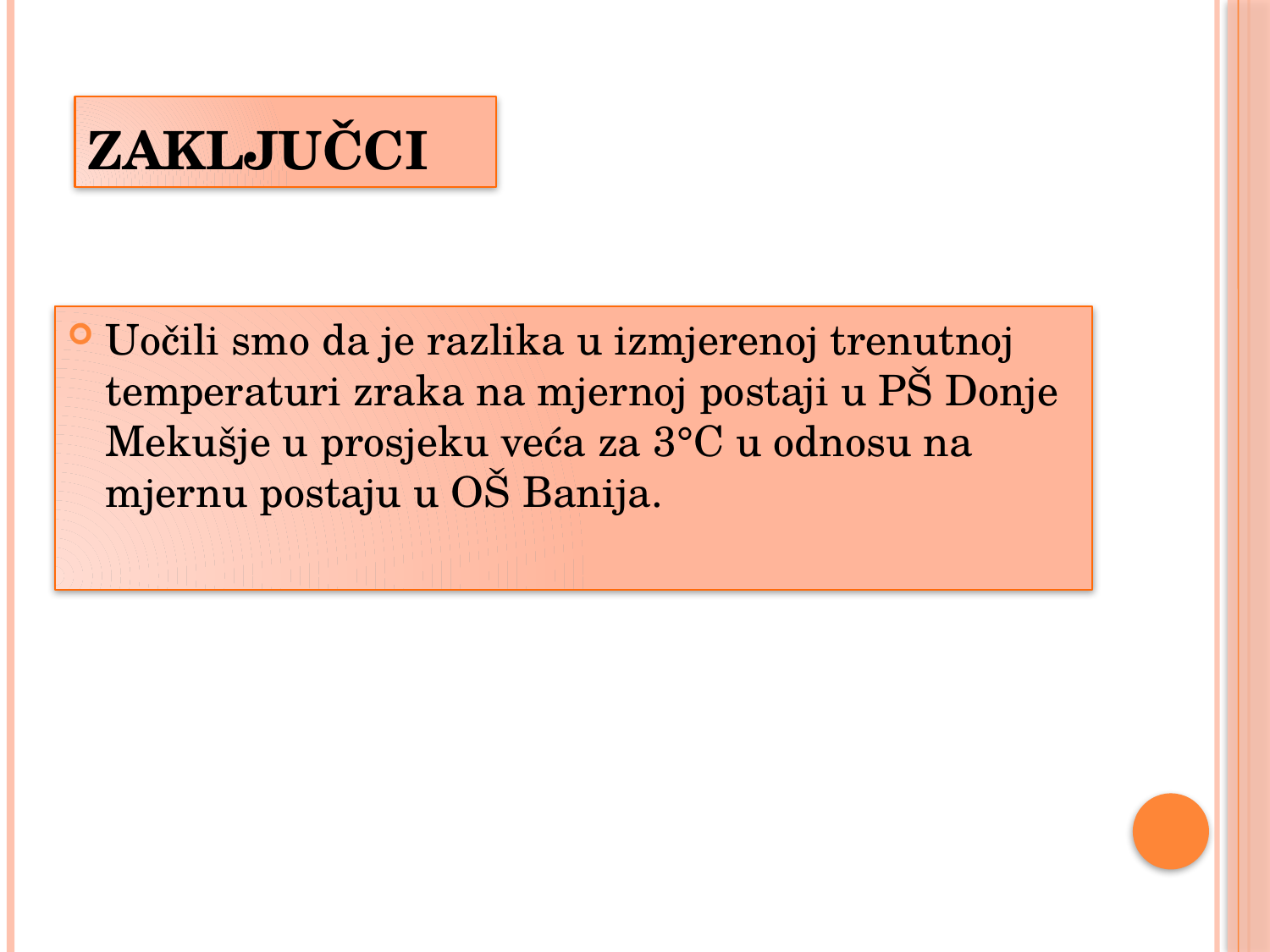

# Zaključci
Uočili smo da je razlika u izmjerenoj trenutnoj temperaturi zraka na mjernoj postaji u PŠ Donje Mekušje u prosjeku veća za 3°C u odnosu na mjernu postaju u OŠ Banija.